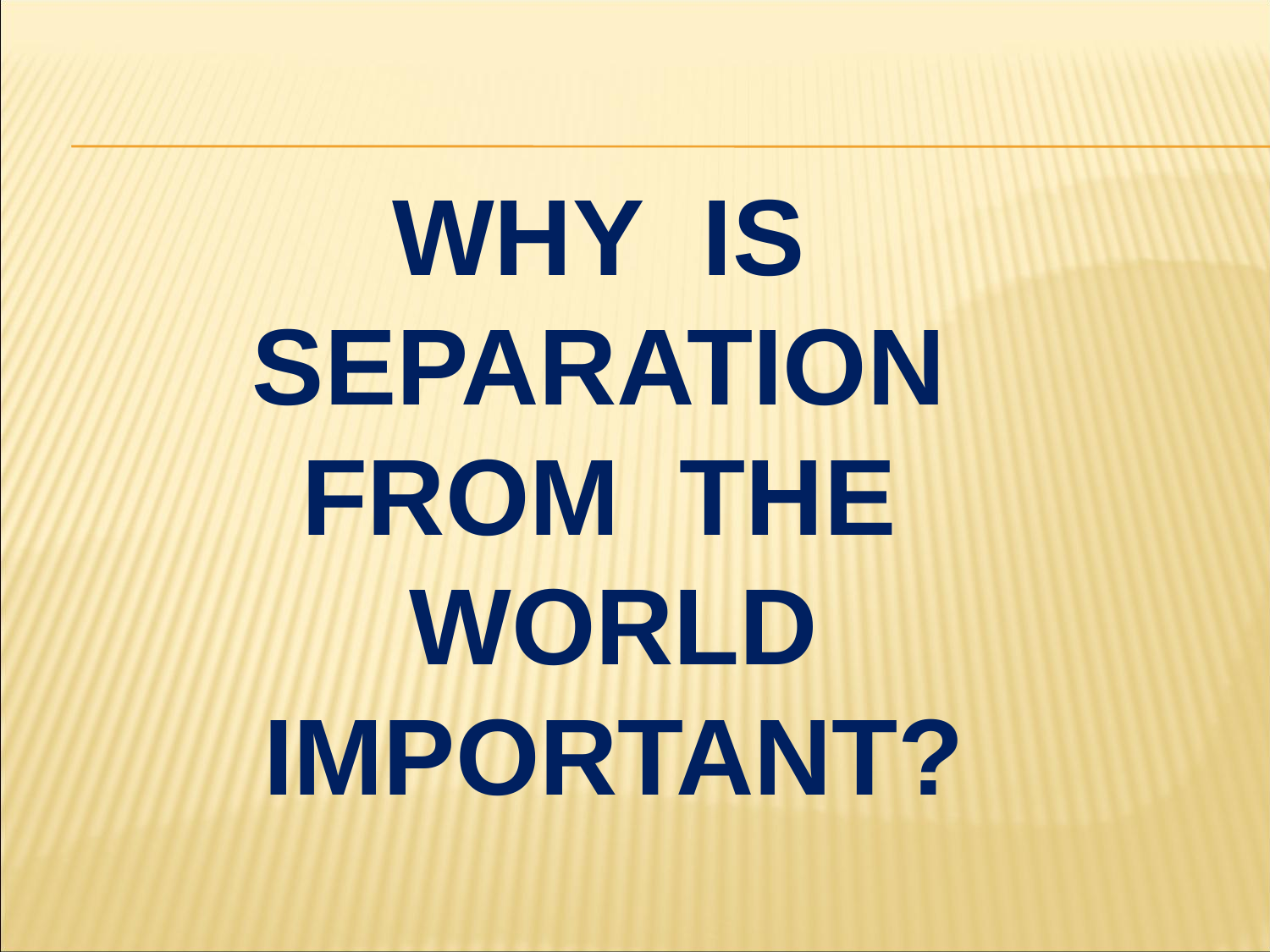

# why  is  separation  from  the  world important?